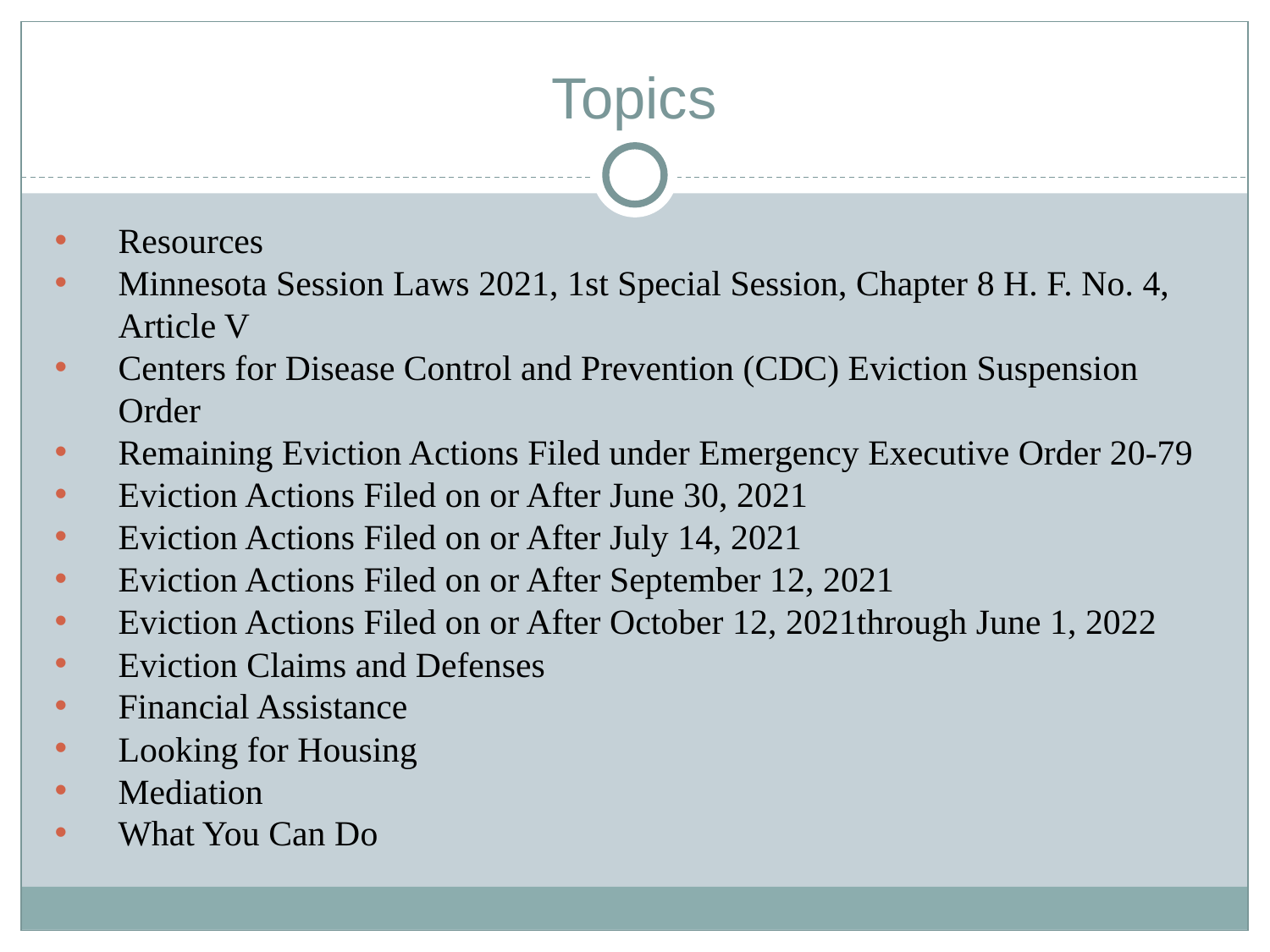

# Topics
Resources
Minnesota Session Laws 2021, 1st Special Session, Chapter 8 H. F. No. 4, Article V
Centers for Disease Control and Prevention (CDC) Eviction Suspension Order
Remaining Eviction Actions Filed under Emergency Executive Order 20-79
Eviction Actions Filed on or After June 30, 2021
Eviction Actions Filed on or After July 14, 2021
Eviction Actions Filed on or After September 12, 2021
Eviction Actions Filed on or After October 12, 2021through June 1, 2022
Eviction Claims and Defenses
Financial Assistance
Looking for Housing
Mediation
What You Can Do